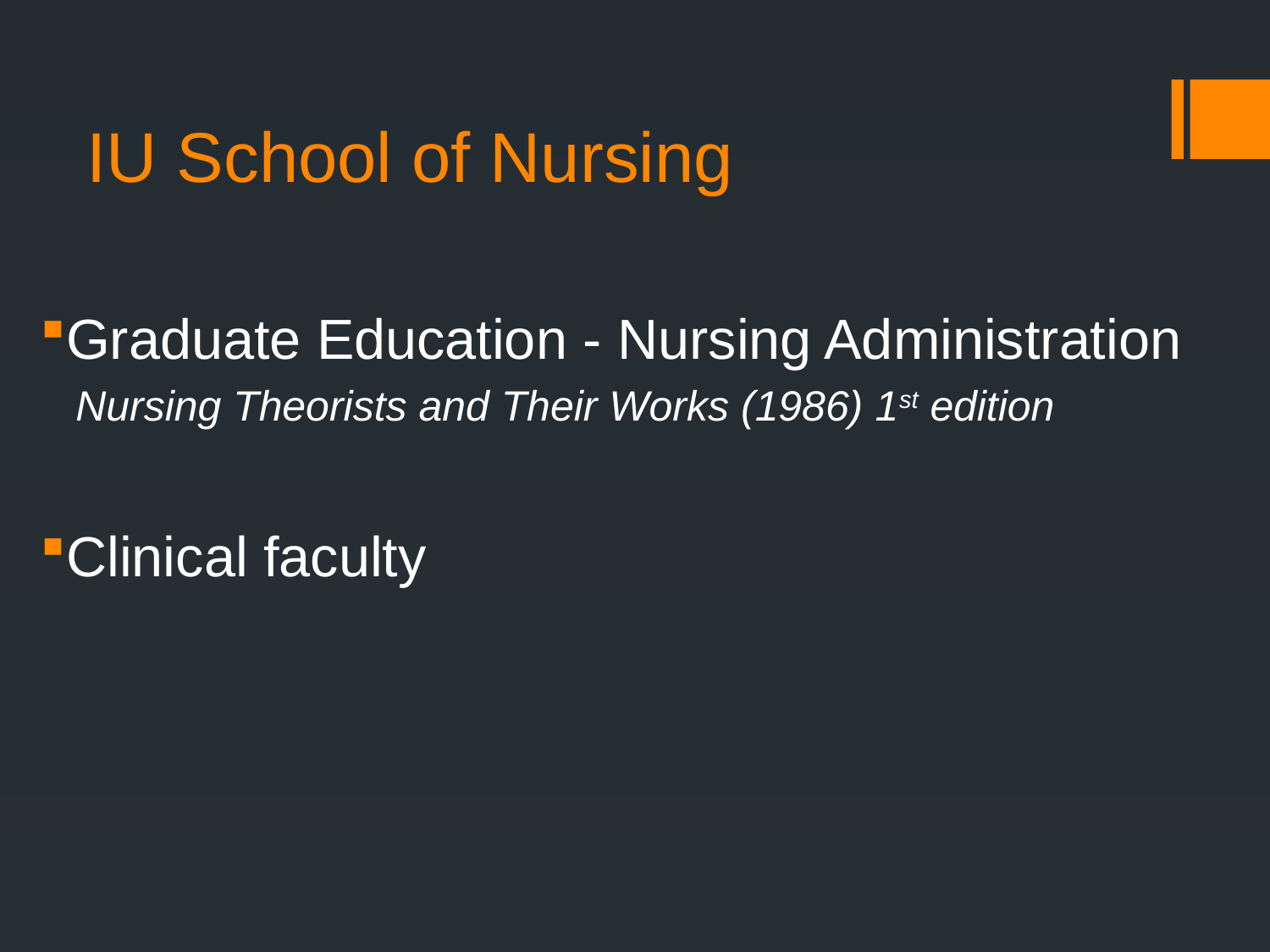

# IU School of Nursing
Graduate Education - Nursing Administration
   Nursing Theorists and Their Works (1986) 1st edition

Clinical faculty